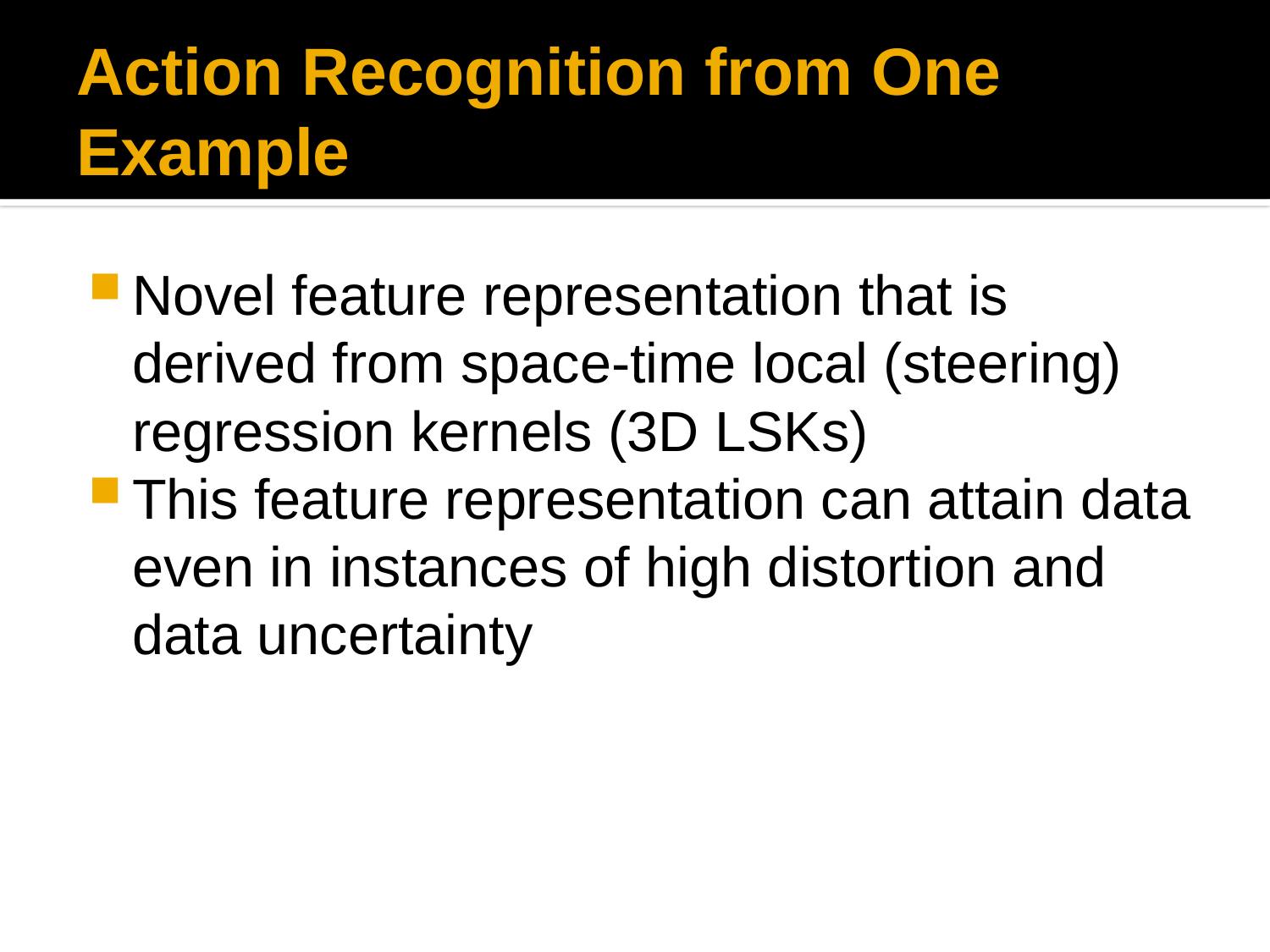

# Action Recognition from One Example
Novel feature representation that is derived from space-time local (steering) regression kernels (3D LSKs)
This feature representation can attain data even in instances of high distortion and data uncertainty